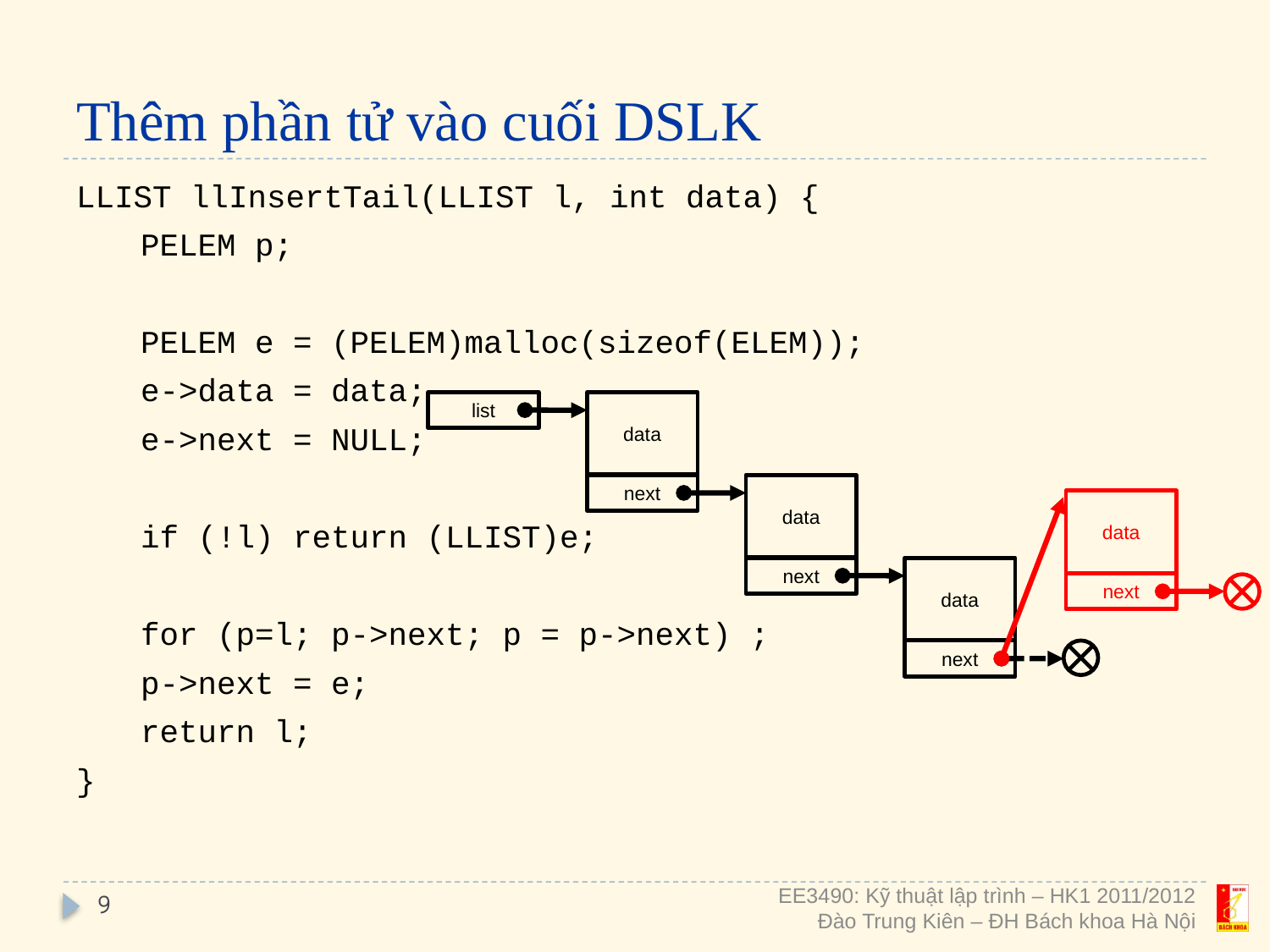

# Thêm phần tử vào cuối DSLK
LLIST llInsertTail(LLIST l, int data) {
PELEM p;

PELEM e = (PELEM)malloc(sizeof(ELEM));
e->data = data;
e->next = NULL;

if (!l) return (LLIST)e;

for (p=l; p->next; p = p->next) ;
p->next = e;
return l;
}
list

data

next

data

next

data

next

data

next

9
EE3490: Kỹ thuật lập trình – HK1 2011/2012
Đào Trung Kiên – ĐH Bách khoa Hà Nội